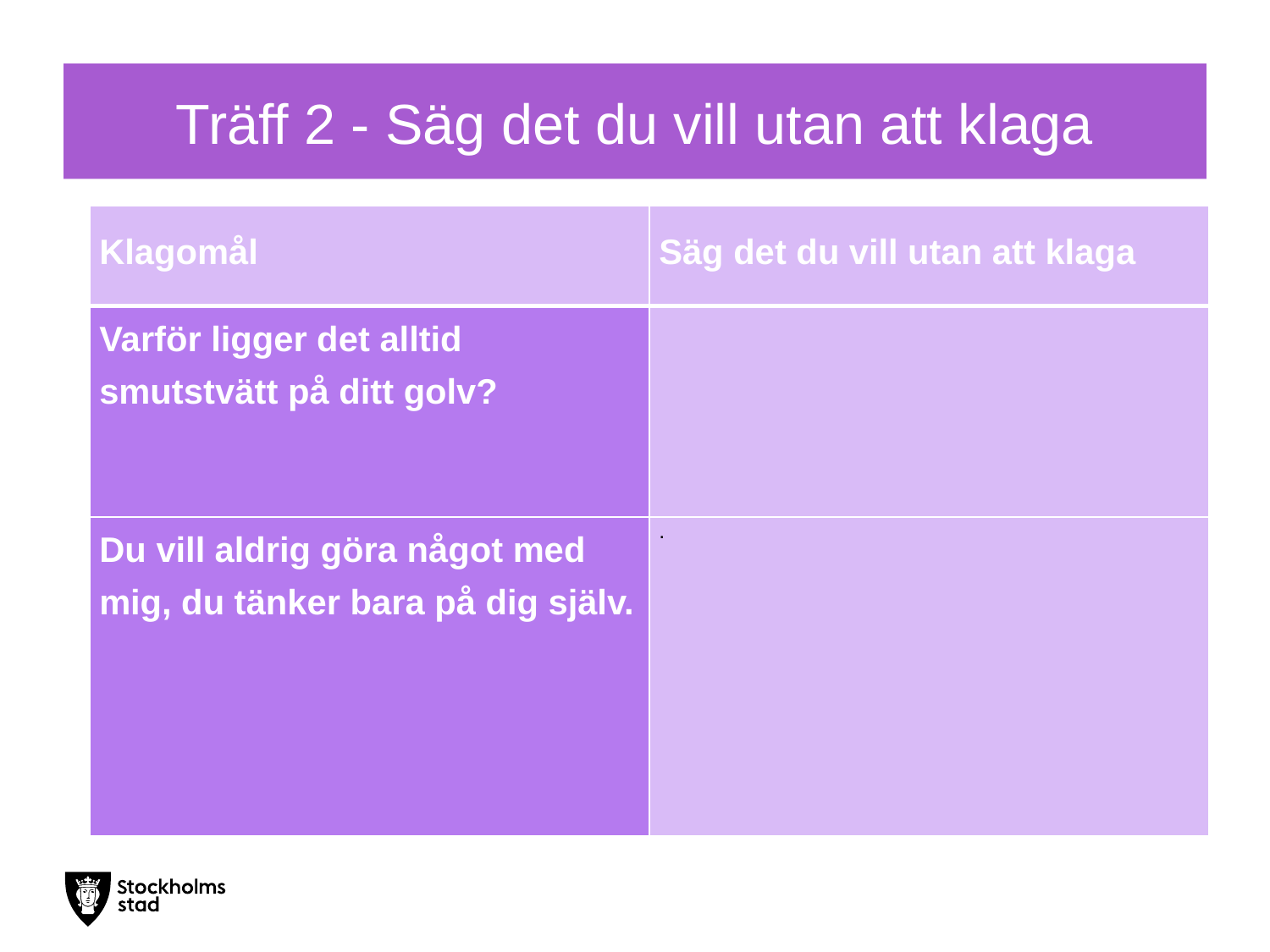

# Träff 2 - Säg det du vill utan att klaga
| Klagomål | Säg det du vill utan att klaga |
| --- | --- |
| Varför ligger det alltid smutstvätt på ditt golv? |  |
| Du vill aldrig göra något med mig, du tänker bara på dig själv. | . |